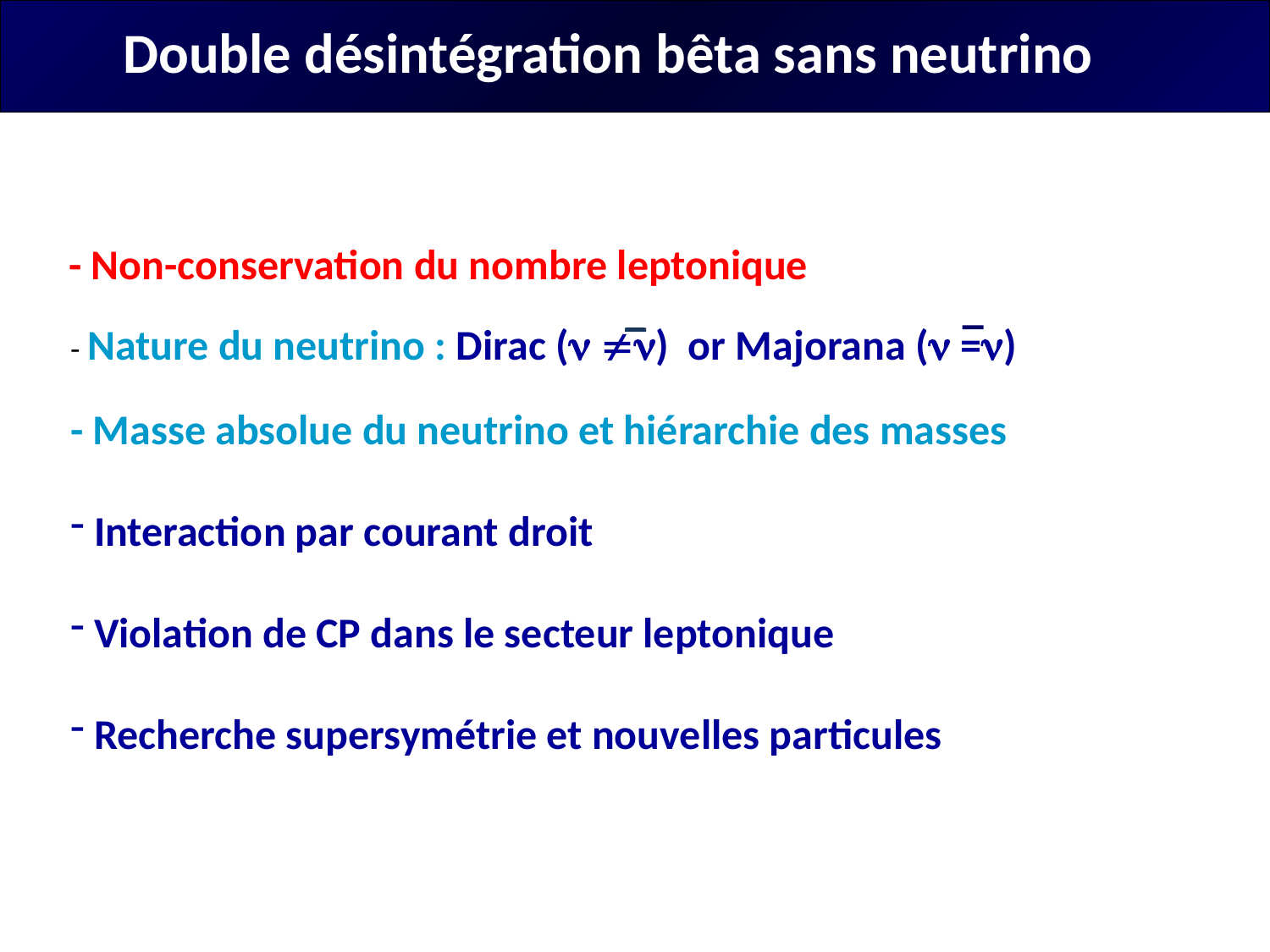

Double désintégration bêta sans neutrino
- Non-conservation du nombre leptonique
- Nature du neutrino : Dirac (ν ≠ν)  or Majorana (ν =ν)

- Masse absolue du neutrino et hiérarchie des masses

 Interaction par courant droit

 Violation de CP dans le secteur leptonique

 Recherche supersymétrie et nouvelles particules